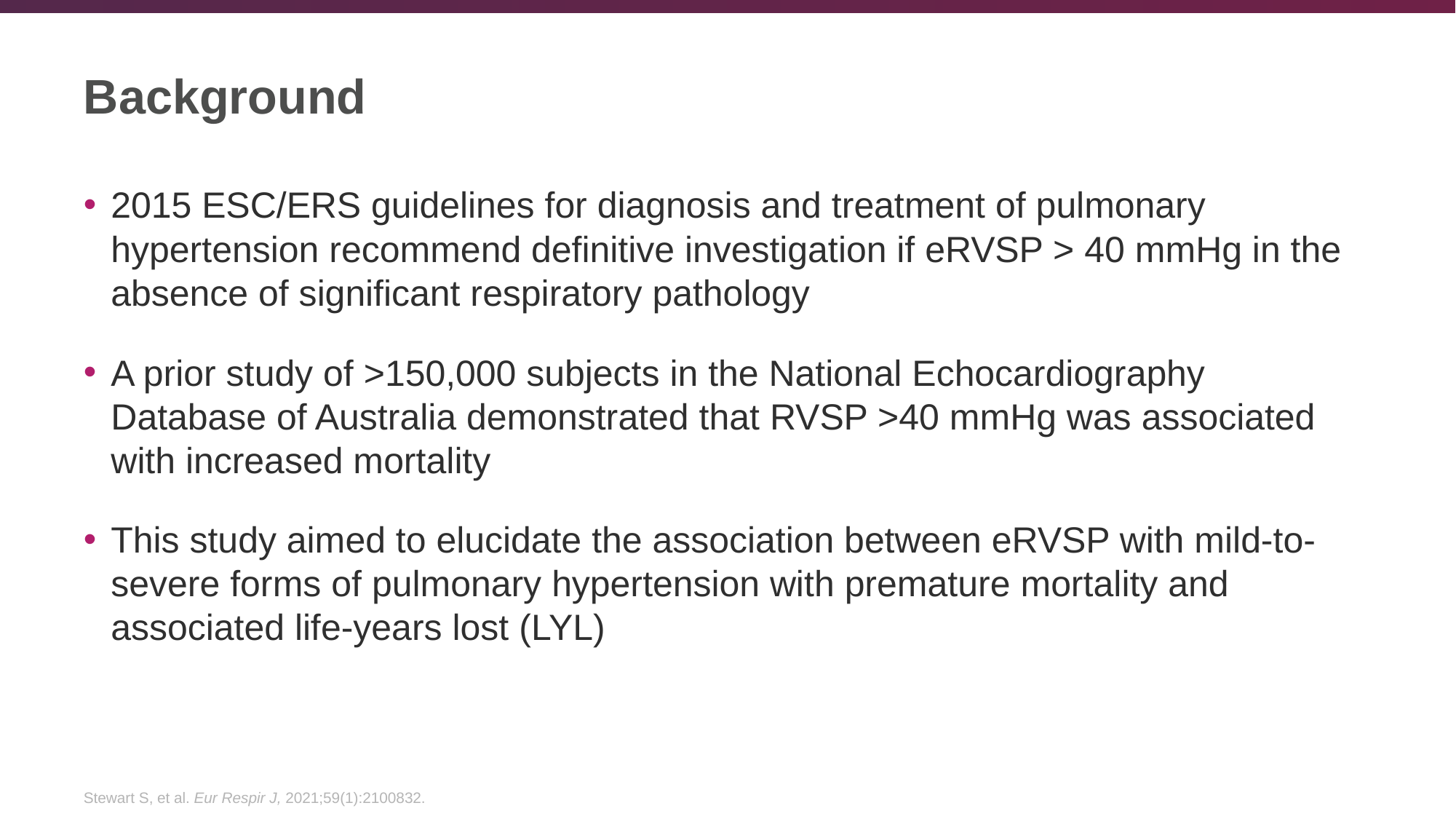

# Background
2015 ESC/ERS guidelines for diagnosis and treatment of pulmonary hypertension recommend definitive investigation if eRVSP > 40 mmHg in the absence of significant respiratory pathology
A prior study of >150,000 subjects in the National Echocardiography Database of Australia demonstrated that RVSP >40 mmHg was associated with increased mortality
This study aimed to elucidate the association between eRVSP with mild-to-severe forms of pulmonary hypertension with premature mortality and associated life-years lost (LYL)
Stewart S, et al. Eur Respir J, 2021;59(1):2100832.